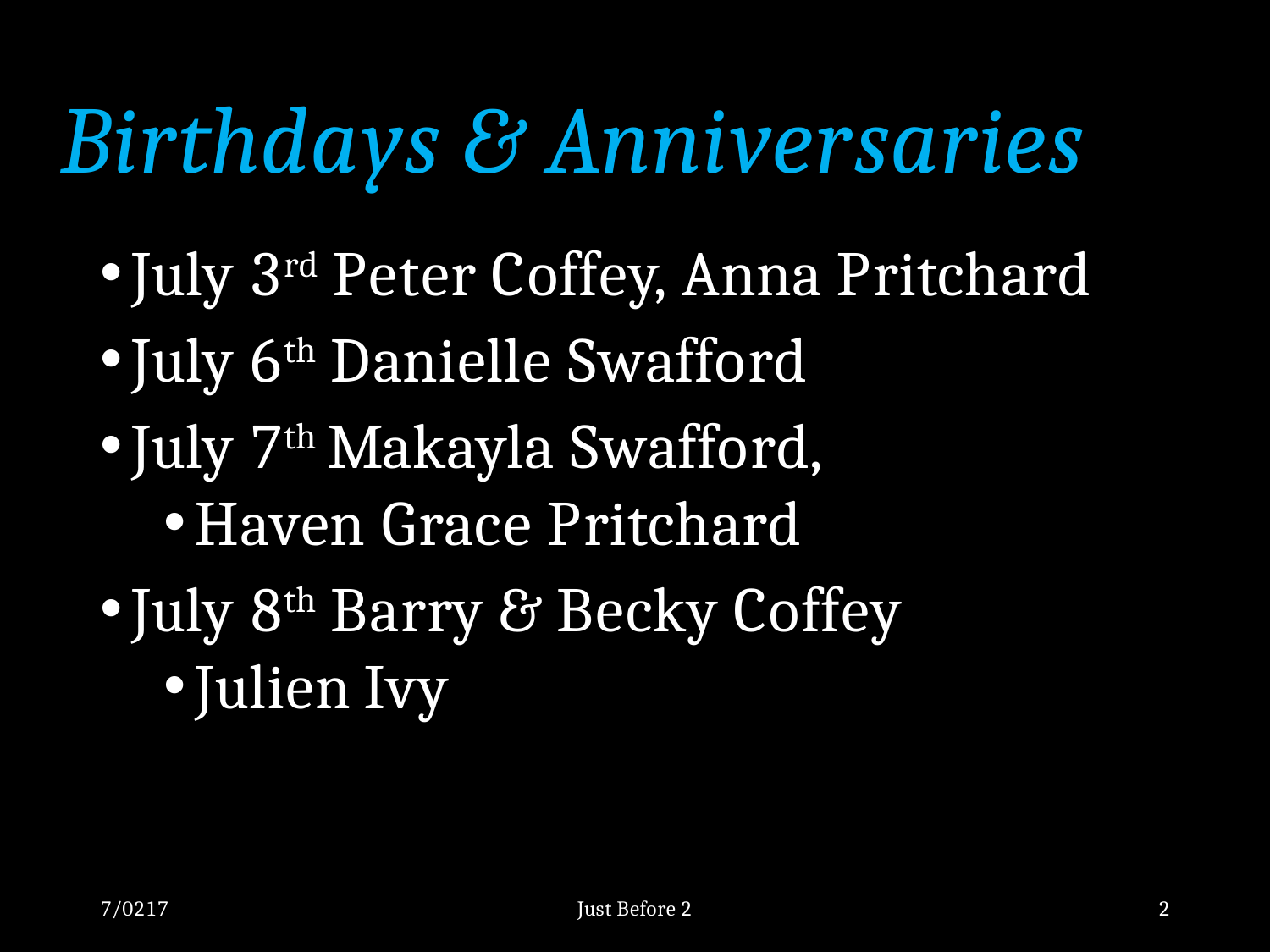

# Birthdays & Anniversaries
July 3rd Peter Coffey, Anna Pritchard
July 6th Danielle Swafford
July 7th Makayla Swafford,
Haven Grace Pritchard
July 8th Barry & Becky Coffey
Julien Ivy

7/0217
Just Before 2
2